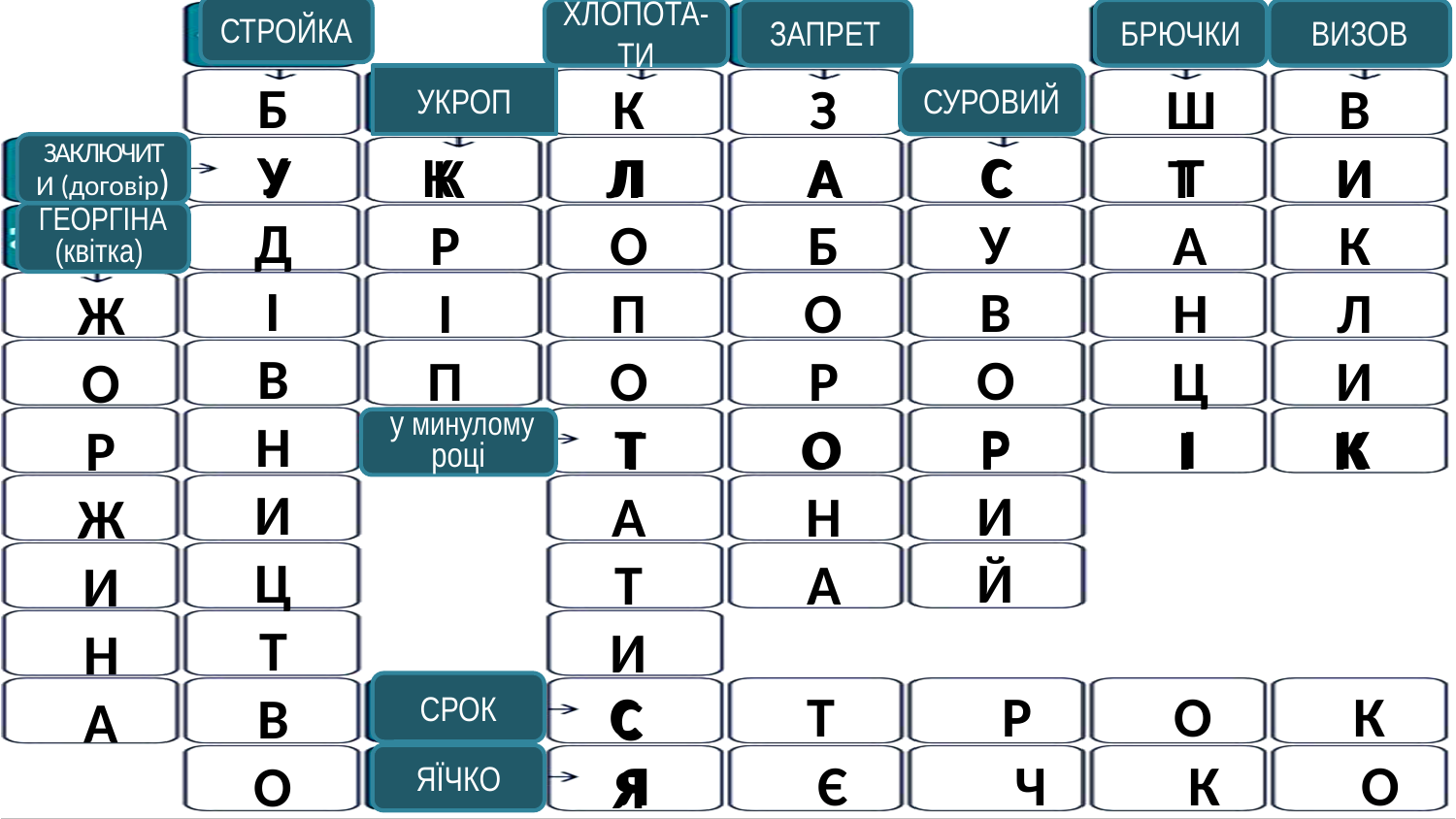

ХЛОПОТА-ТИ
ЗАПРЕТ
БРЮЧКИ
ВИЗОВ
СТРОЙКА
Б
У
Д
І
В
Н
И
Ц
Т
В
О
УКРОП
К
Л
О
П
О
Т
А
Т
И
С
Я
З
А
Б
О
Р
О
Н
А
СУРОВИЙ
Ш
Т
А
Н
Ц
І
В
И
К
Л
И
К
С
У
В
О
Р
И
Й
ЗАКЛЮЧИТИ (договір)
У           К           Л             А           С            Т           И
К
Р
І
П
ГЕОРГІНА
(квітка)

Ж
О
Р
Ж
И
Н
А
  Т            О           Р             І           К
 у минулому році
СРОК
 С             Т             Р           О           К
 Я             Є             Ч           К           О
ЯЇЧКО